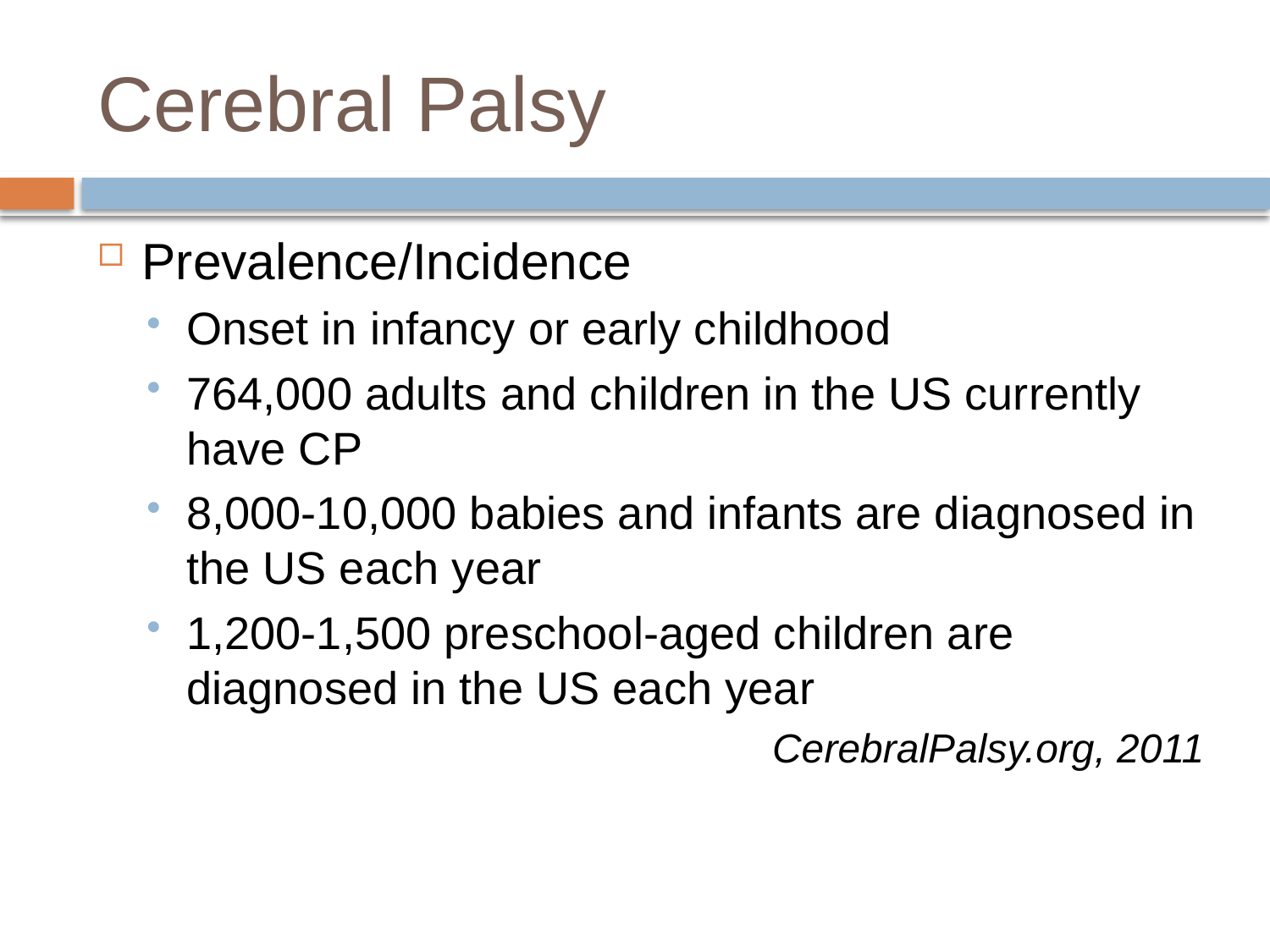

# Cerebral Palsy
Prevalence/Incidence
Onset in infancy or early childhood
764,000 adults and children in the US currently have CP
8,000-10,000 babies and infants are diagnosed in the US each year
1,200-1,500 preschool-aged children are diagnosed in the US each year
CerebralPalsy.org, 2011